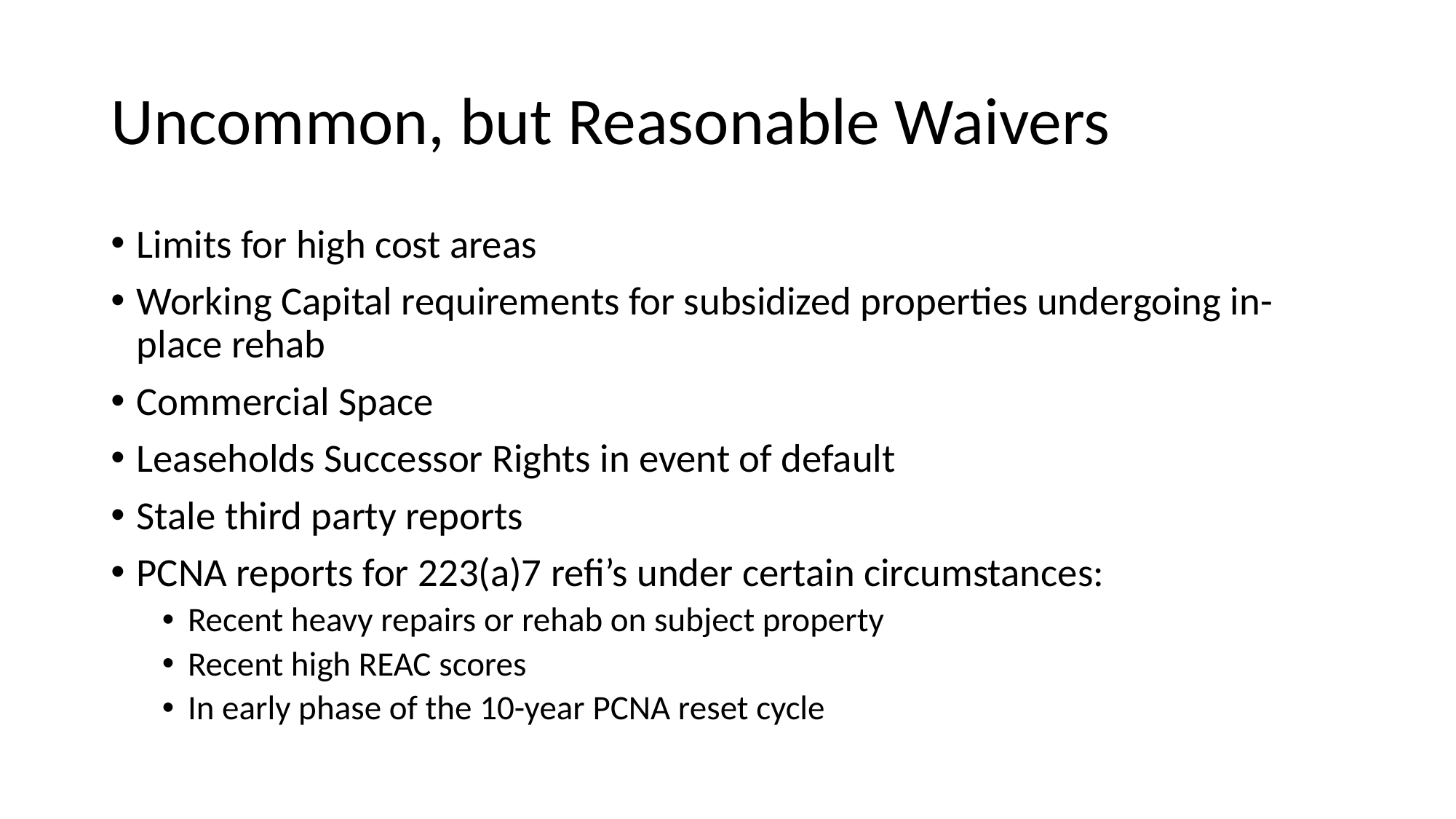

# Uncommon, but Reasonable Waivers
Limits for high cost areas
Working Capital requirements for subsidized properties undergoing in-place rehab
Commercial Space
Leaseholds Successor Rights in event of default
Stale third party reports
PCNA reports for 223(a)7 refi’s under certain circumstances:
Recent heavy repairs or rehab on subject property
Recent high REAC scores
In early phase of the 10-year PCNA reset cycle